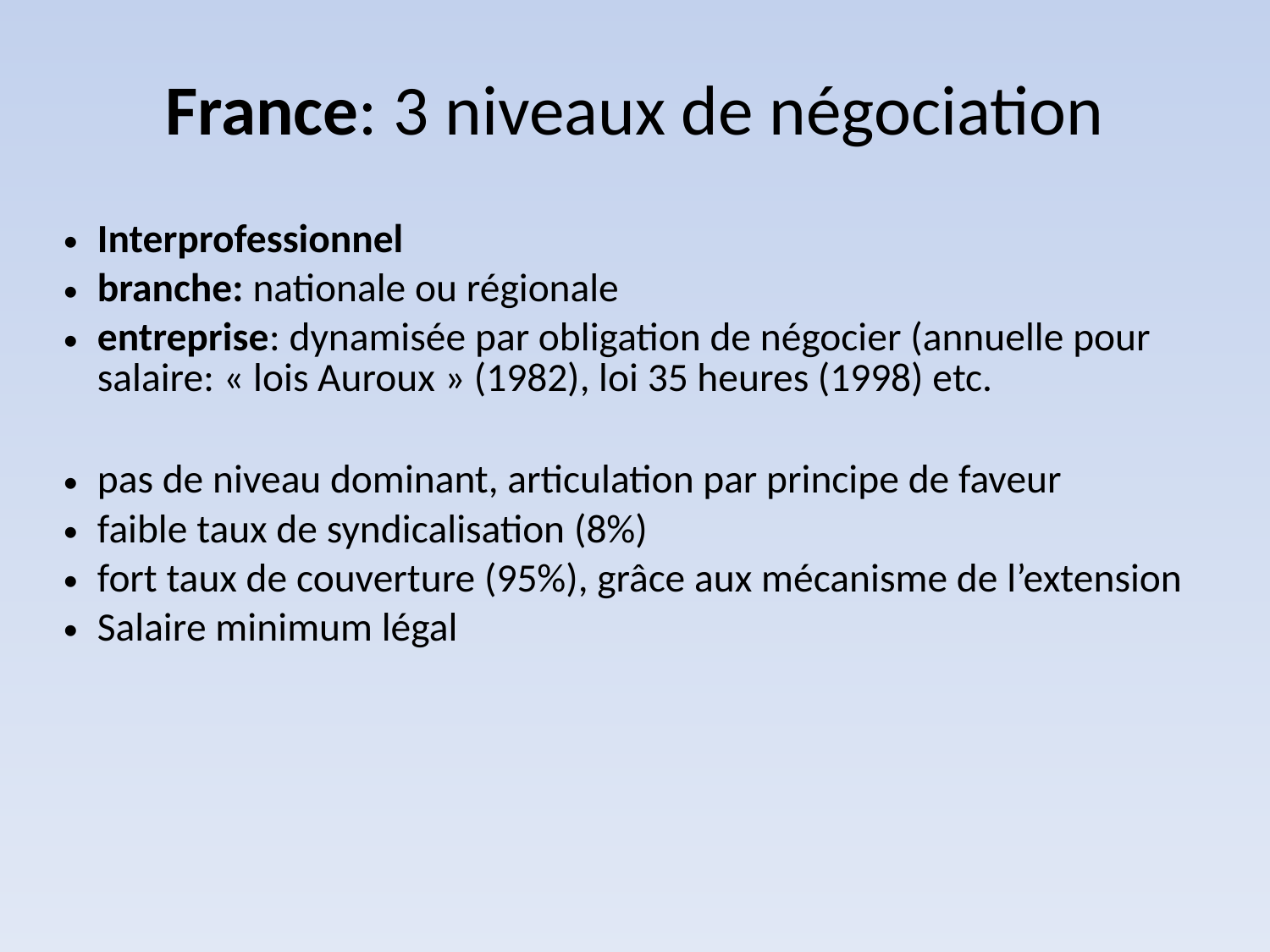

France: 3 niveaux de négociation
Interprofessionnel
branche: nationale ou régionale
entreprise: dynamisée par obligation de négocier (annuelle pour salaire: « lois Auroux » (1982), loi 35 heures (1998) etc.

pas de niveau dominant, articulation par principe de faveur
faible taux de syndicalisation (8%)
fort taux de couverture (95%), grâce aux mécanisme de l’extension
Salaire minimum légal